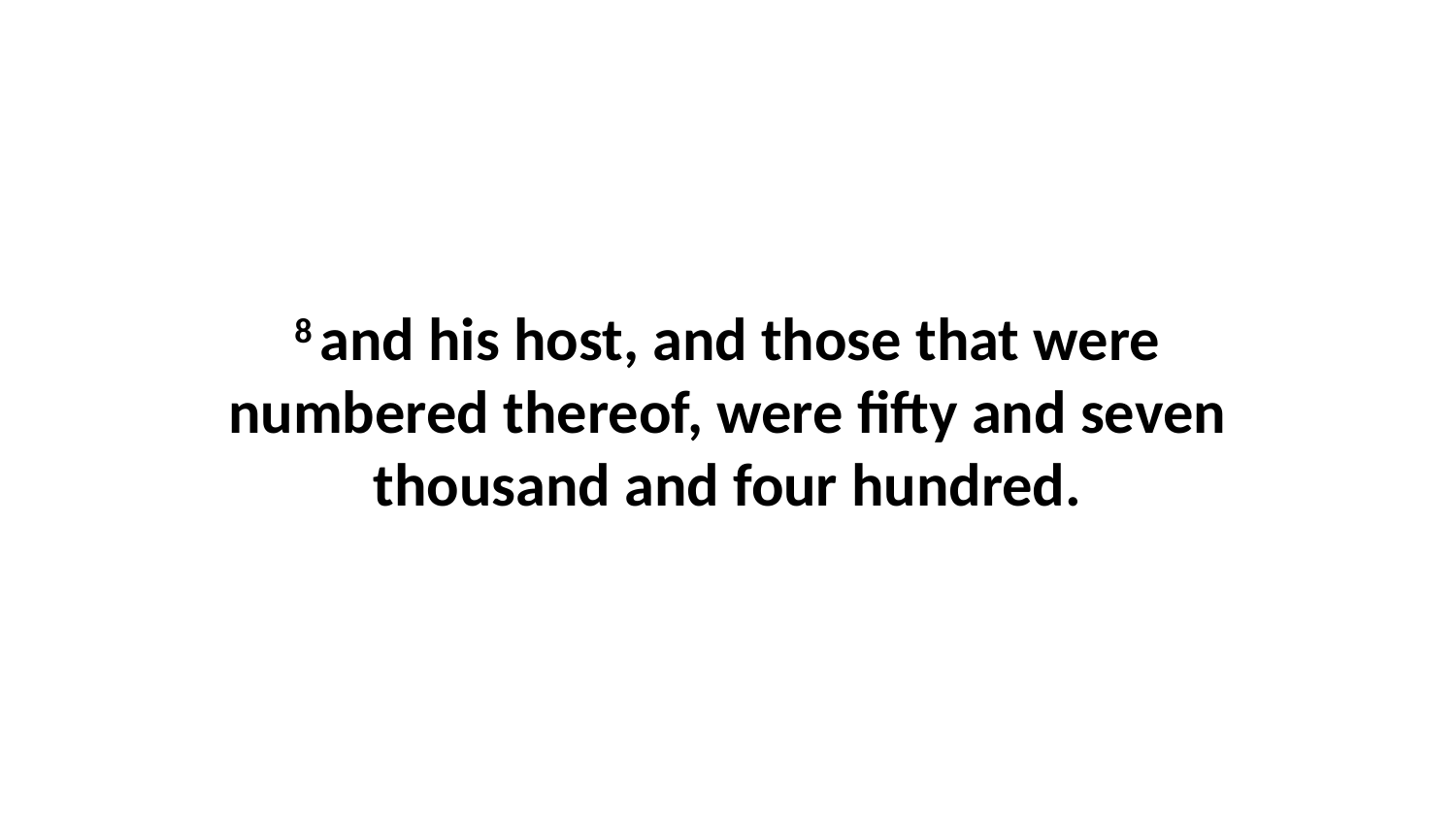

8 and his host, and those that were numbered thereof, were fifty and seven thousand and four hundred.